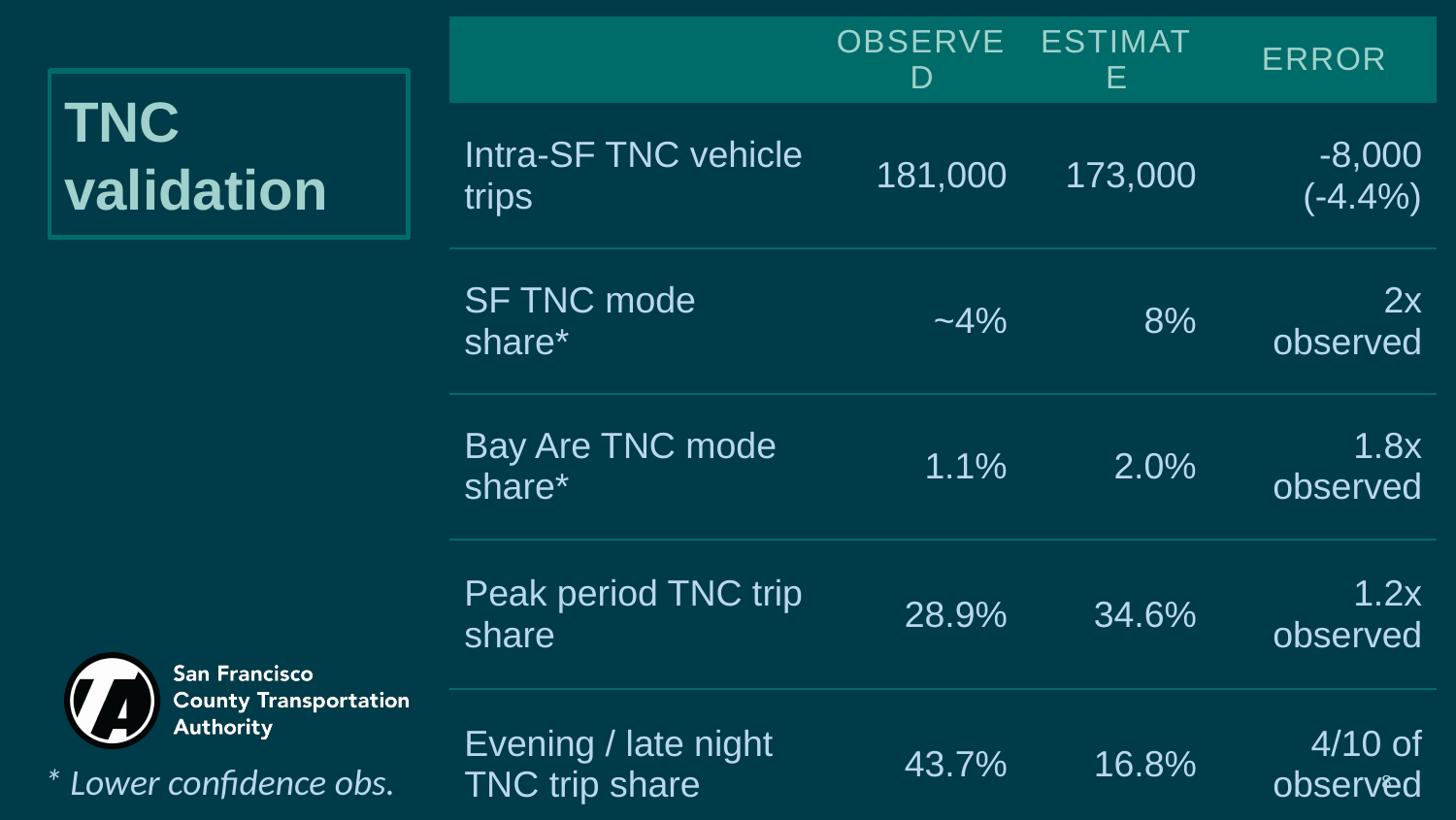

|  | Observed | Estimate | Error |
| --- | --- | --- | --- |
| Intra-SF TNC vehicle trips | 181,000 | 173,000 | -8,000 (-4.4%) |
| SF TNC mode share\* | ~4% | 8% | 2x observed |
| Bay Are TNC mode share\* | 1.1% | 2.0% | 1.8x observed |
| Peak period TNC trip share | 28.9% | 34.6% | 1.2x observed |
| Evening / late night TNC trip share | 43.7% | 16.8% | 4/10 of observed |
# TNC validation
* Lower confidence obs.
8